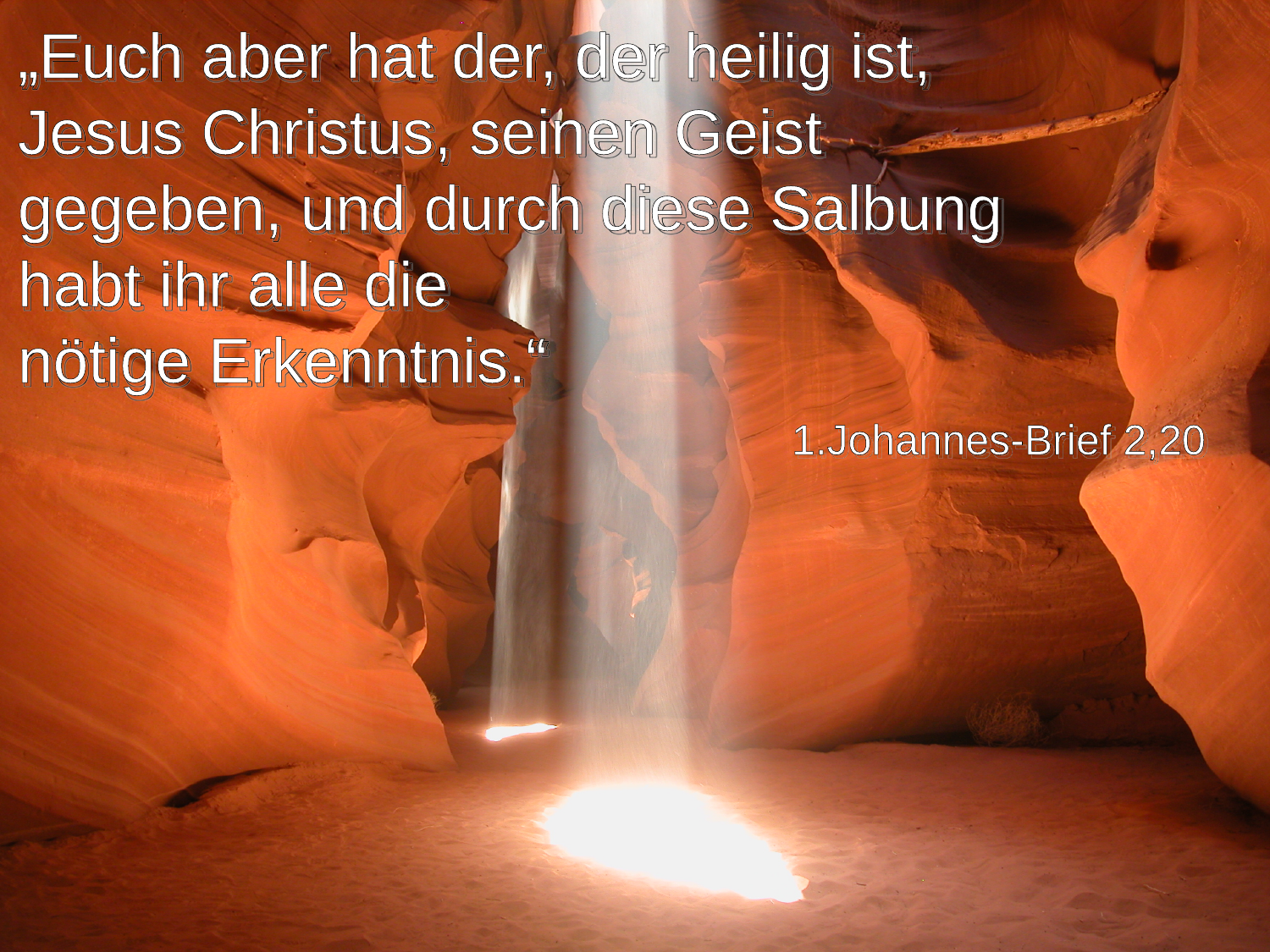

# „Euch aber hat der, der heilig ist, Jesus Christus, seinen Geist gegeben, und durch diese Salbung habt ihr alle die nötige Erkenntnis.“
1.Johannes-Brief 2,20